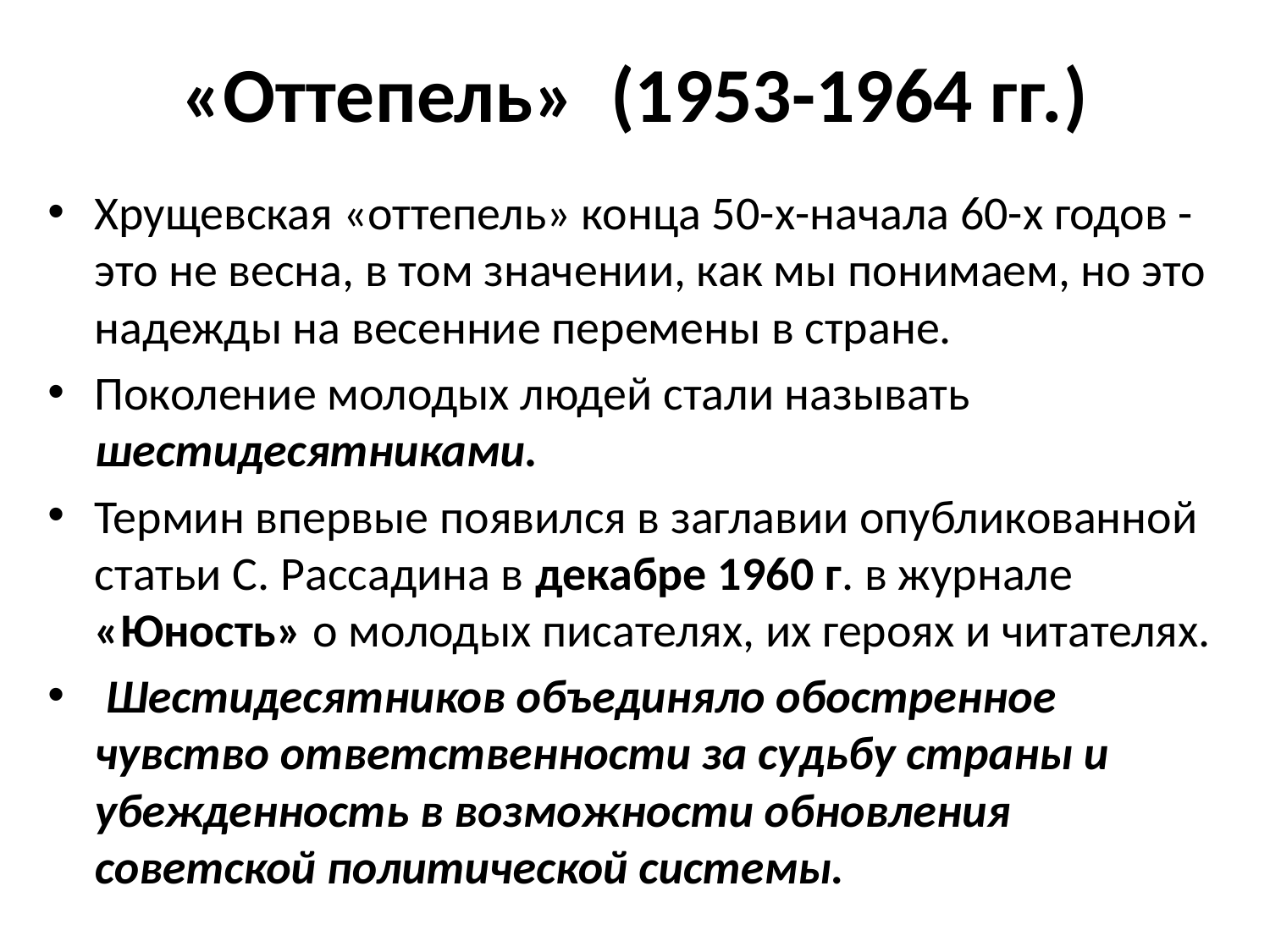

«Оттепель»  (1953-1964 гг.)
Хрущевская «оттепель» конца 50-х-начала 60-х годов - это не весна, в том значении, как мы понимаем, но это надежды на весенние перемены в стране.
Поколение молодых людей стали называть шестидесятниками.
Термин впервые появился в заглавии опубликованной статьи С. Рассадина в декабре 1960 г. в журнале «Юность» о молодых писателях, их героях и читателях.
 Шестидесятников объединяло обостренное чувство ответственности за судьбу страны и убежденность в возможности обновления советской политической системы.